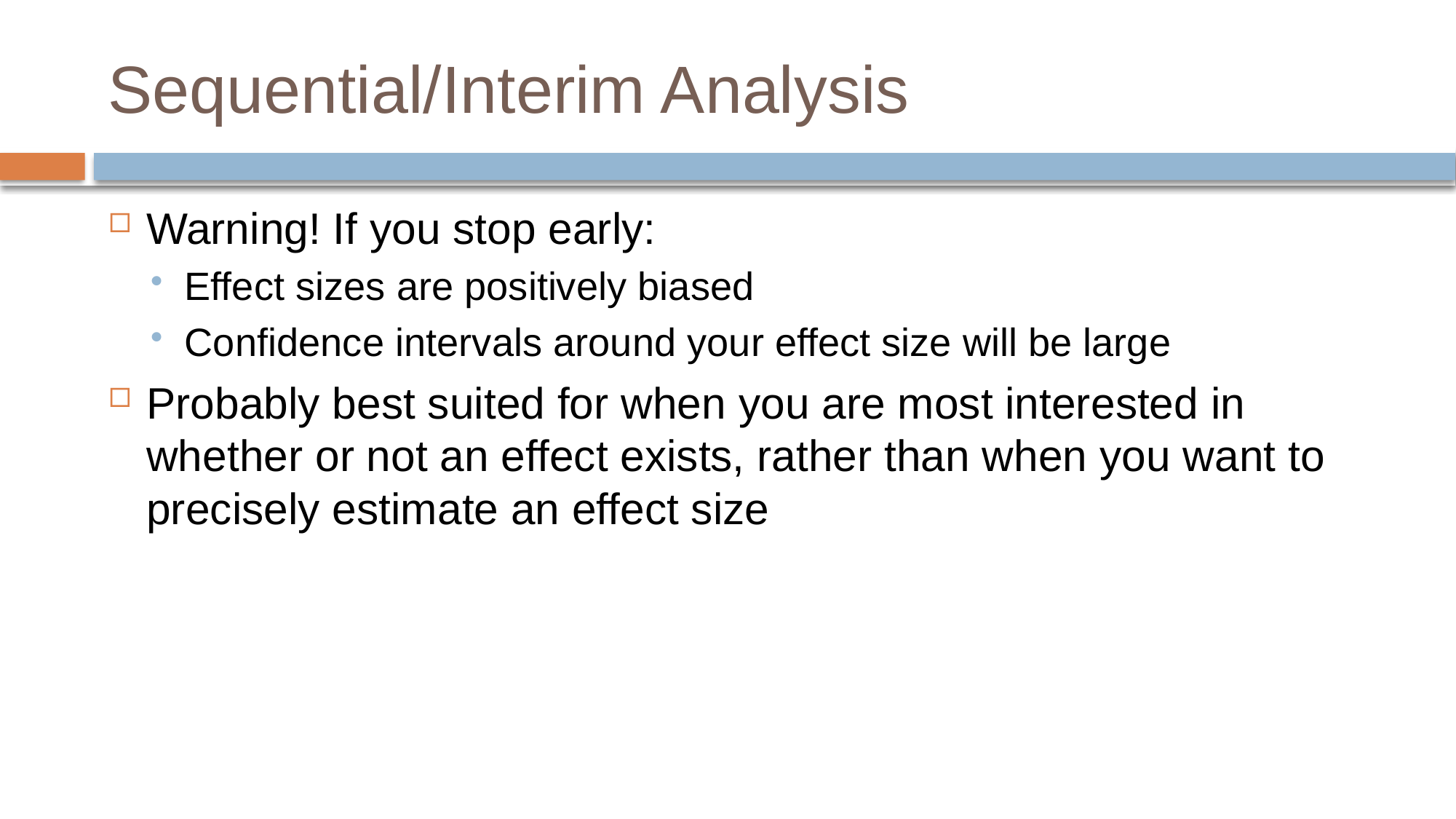

# Sequential/Interim Analysis
Warning! If you stop early:
Effect sizes are positively biased
Confidence intervals around your effect size will be large
Probably best suited for when you are most interested in whether or not an effect exists, rather than when you want to precisely estimate an effect size